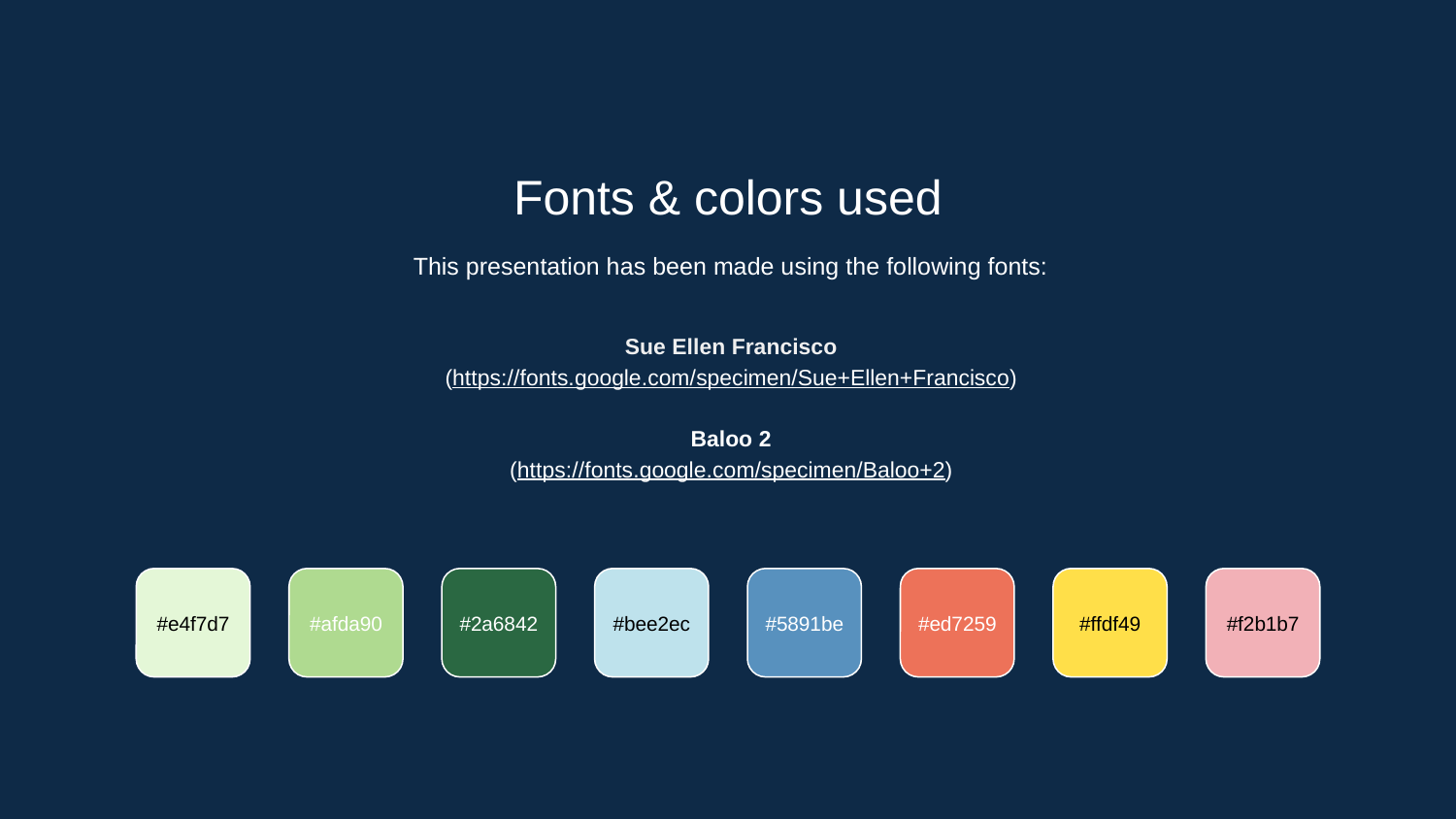

Fonts & colors used
This presentation has been made using the following fonts:

Sue Ellen Francisco
(https://fonts.google.com/specimen/Sue+Ellen+Francisco)

Baloo 2
(https://fonts.google.com/specimen/Baloo+2)

#e4f7d7
#afda90
#2a6842
#bee2ec
#5891be
#ed7259
#ffdf49
#f2b1b7